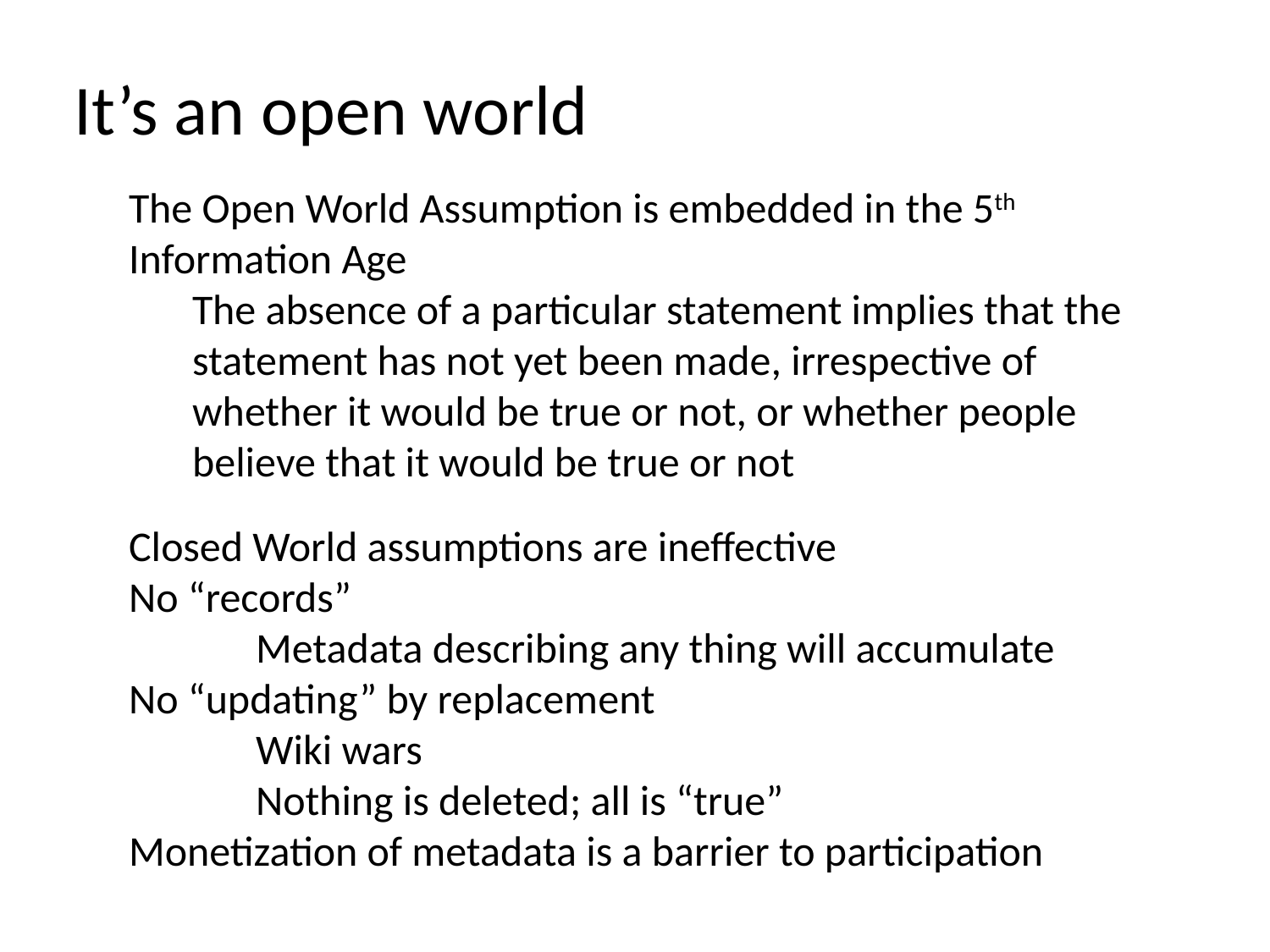

It’s an open world
The Open World Assumption is embedded in the 5th Information Age
The absence of a particular statement implies that the statement has not yet been made, irrespective of whether it would be true or not, or whether people believe that it would be true or not
Closed World assumptions are ineffective
No “records”
	Metadata describing any thing will accumulate
No “updating” by replacement
	Wiki wars
	Nothing is deleted; all is “true”
Monetization of metadata is a barrier to participation